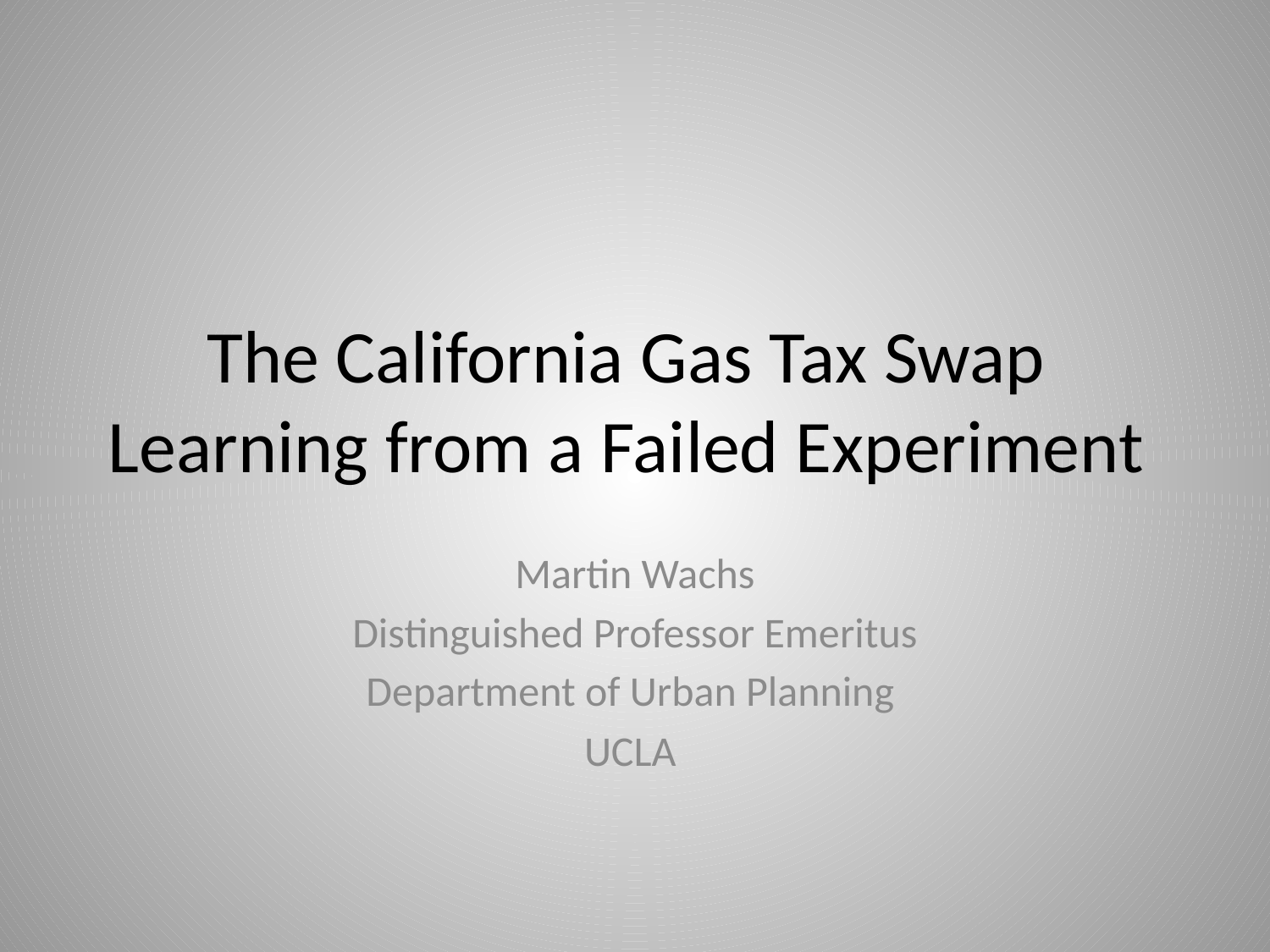

# The California Gas Tax Swap Learning from a Failed Experiment
Martin Wachs
Distinguished Professor Emeritus
Department of Urban Planning
UCLA